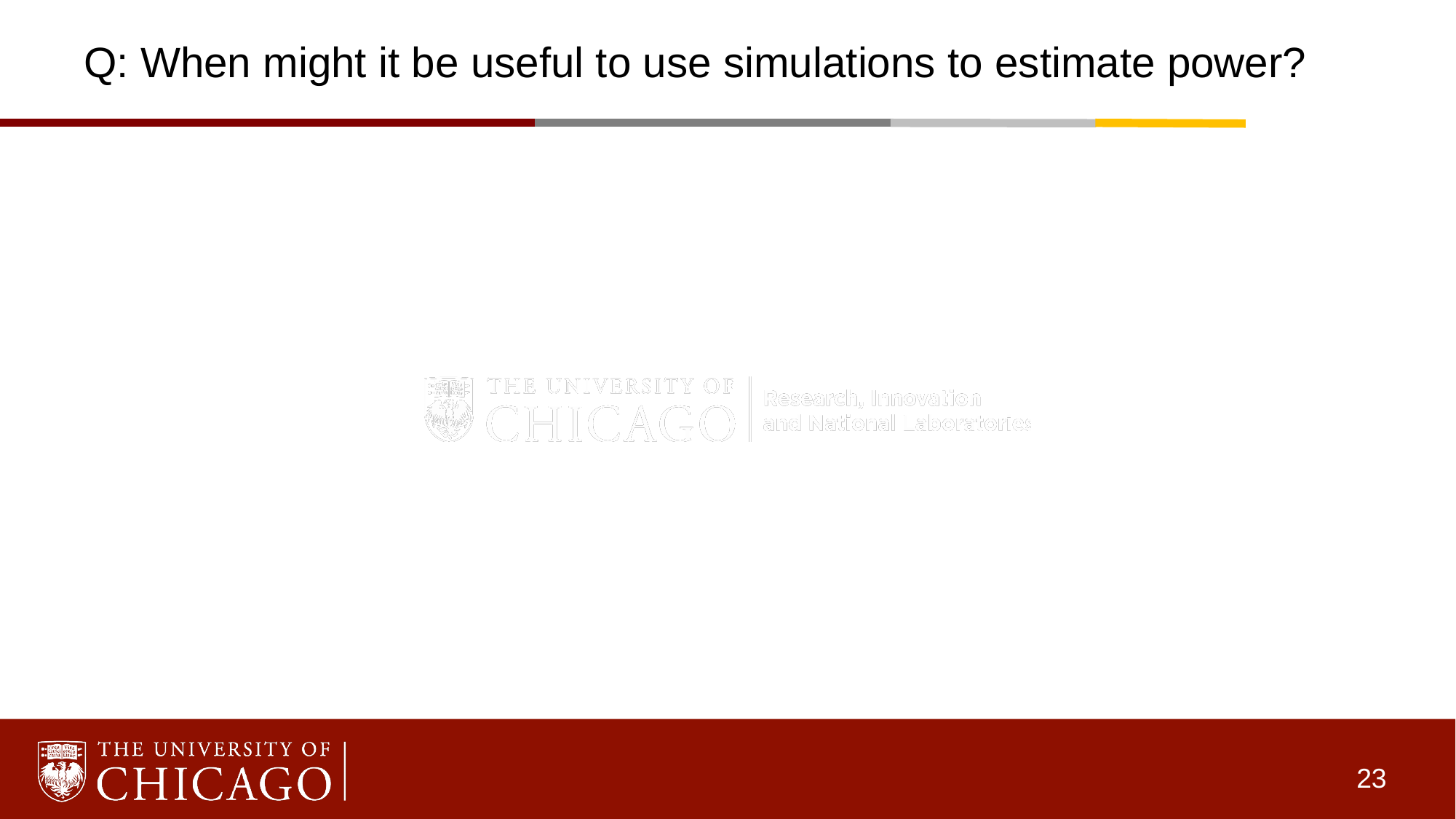

# Q: When might it be useful to use simulations to estimate power?